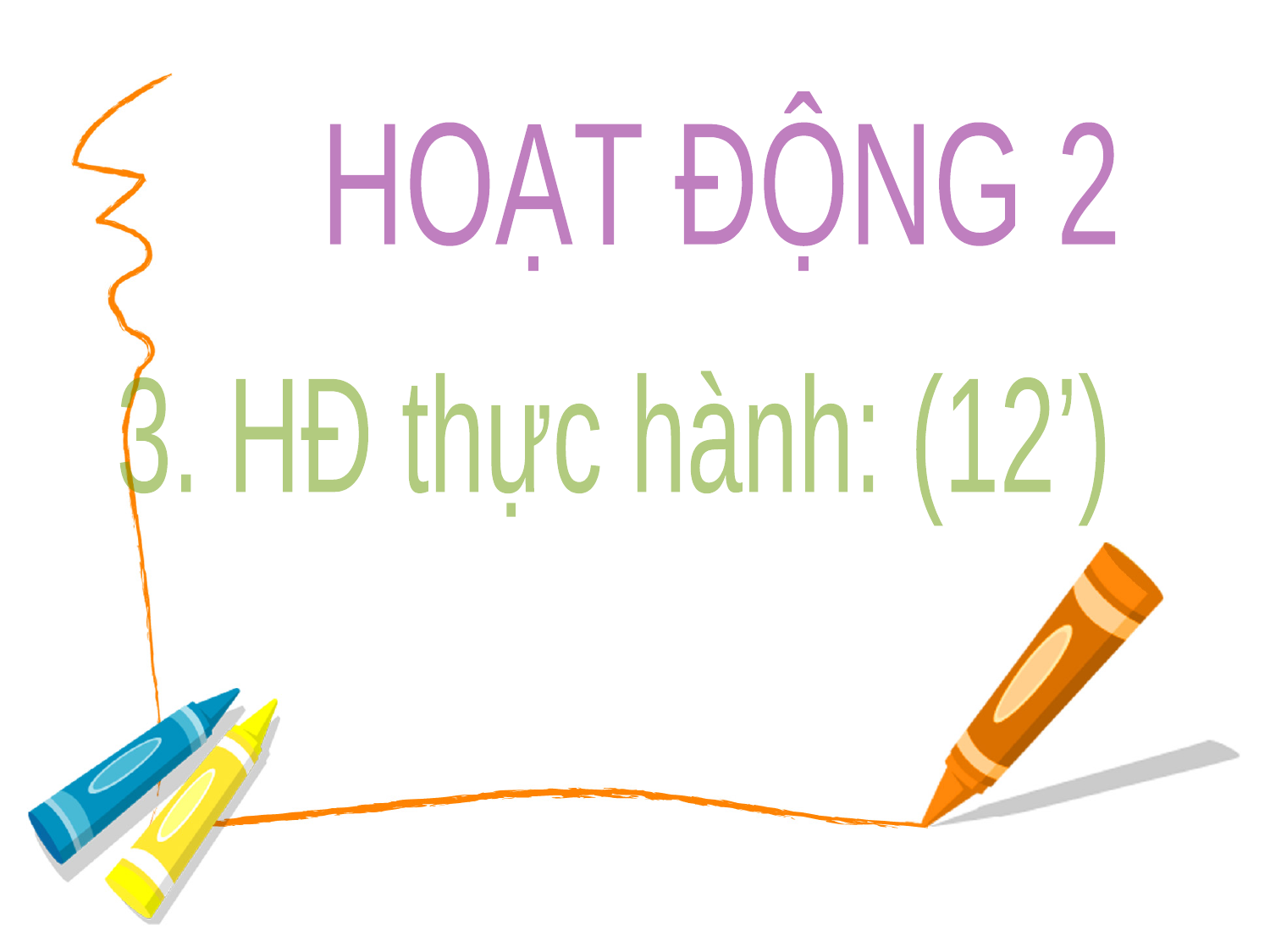

HOẠT ĐỘNG 2
3. HĐ thực hành: (12’)